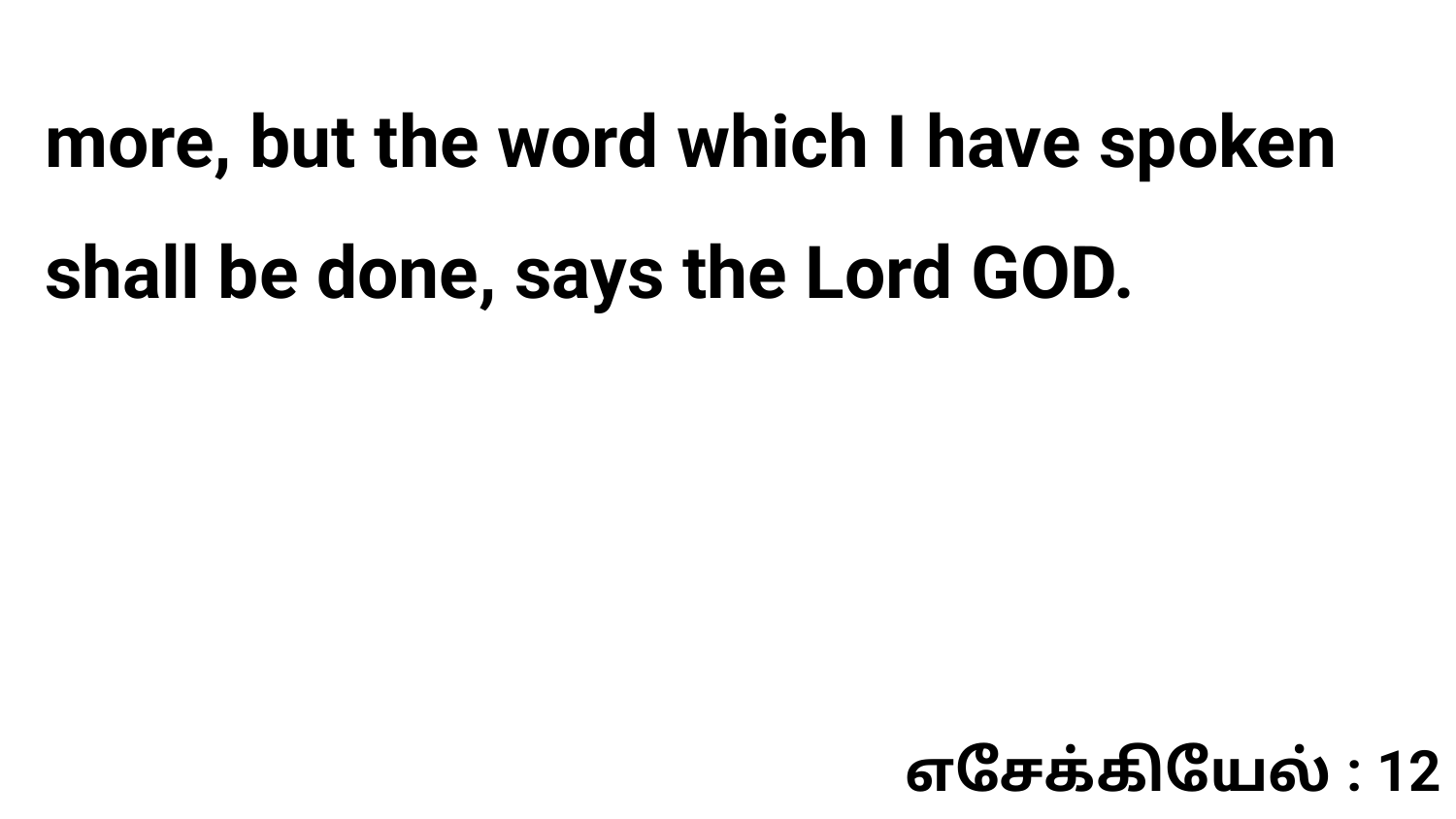

more, but the word which I have spoken shall be done, says the Lord GOD.
எசேக்கியேல் : 12